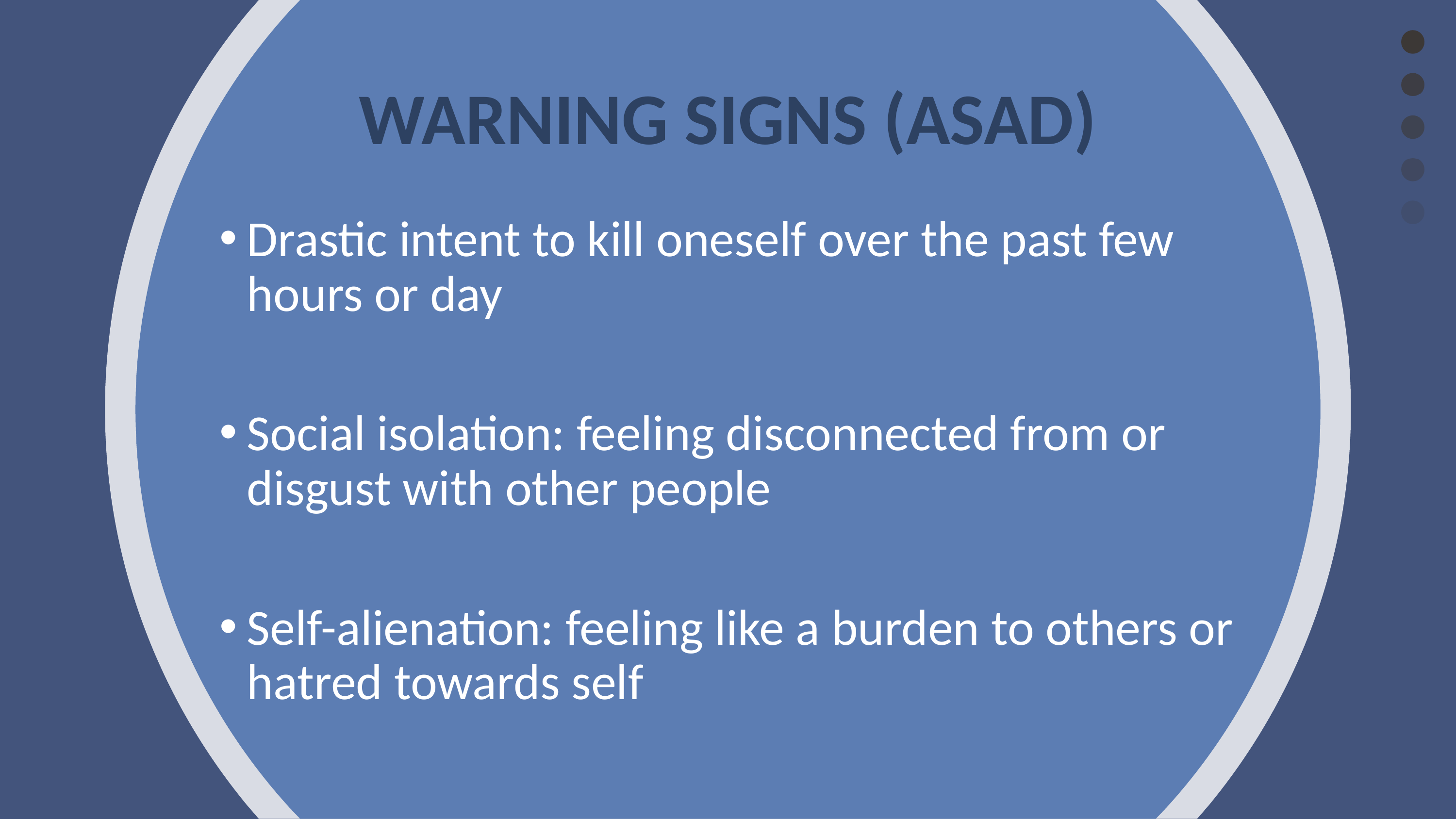

# WARNING SIGNS (ASAD)
Drastic intent to kill oneself over the past few hours or day

Social isolation: feeling disconnected from or disgust with other people

Self-alienation: feeling like a burden to others or hatred towards self